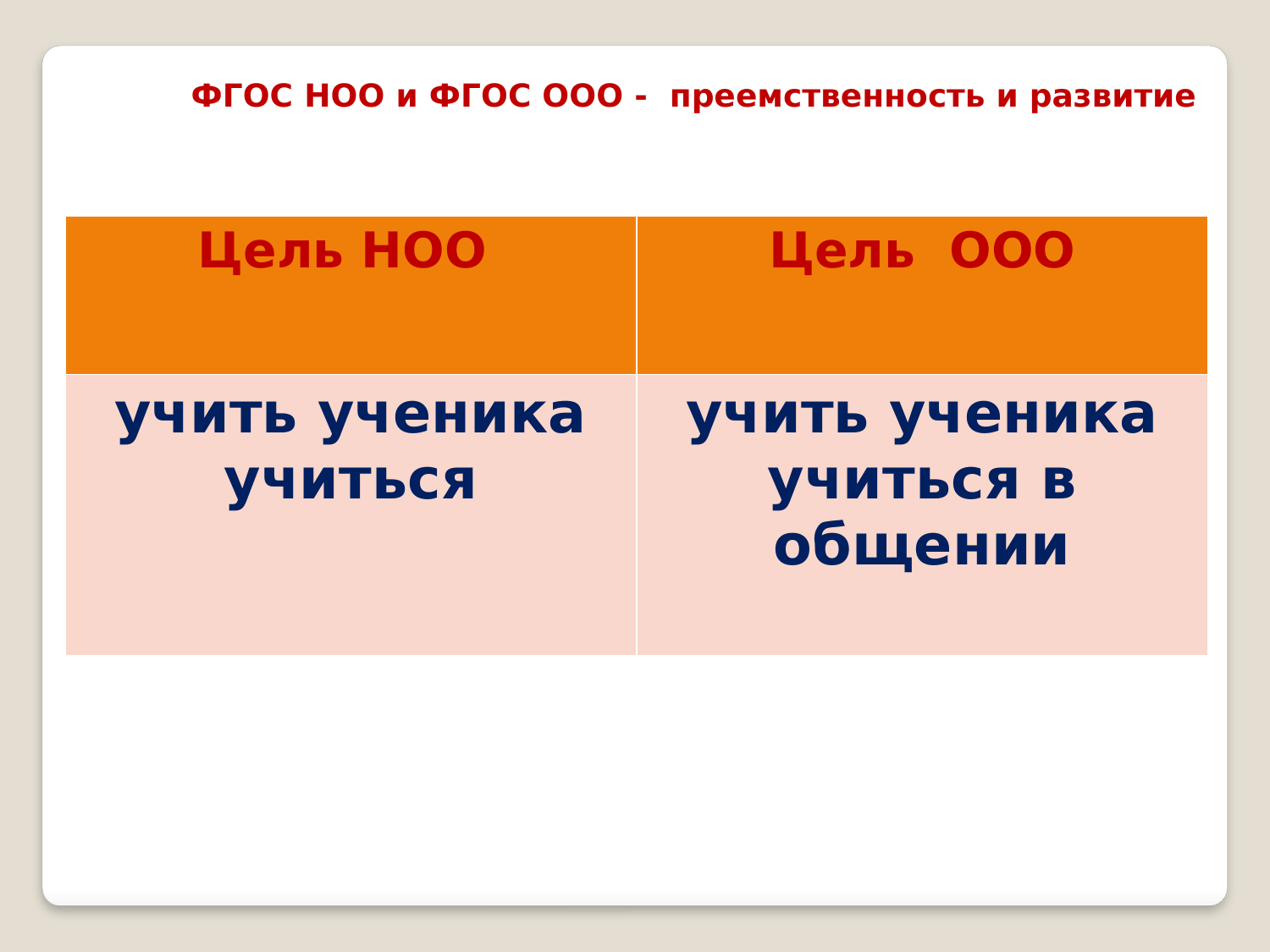

ФГОС НОО и ФГОС ООО -  преемственность и развитие
| Цель НОО | Цель ООО |
| --- | --- |
| учить ученика учиться | учить ученика учиться в общении |